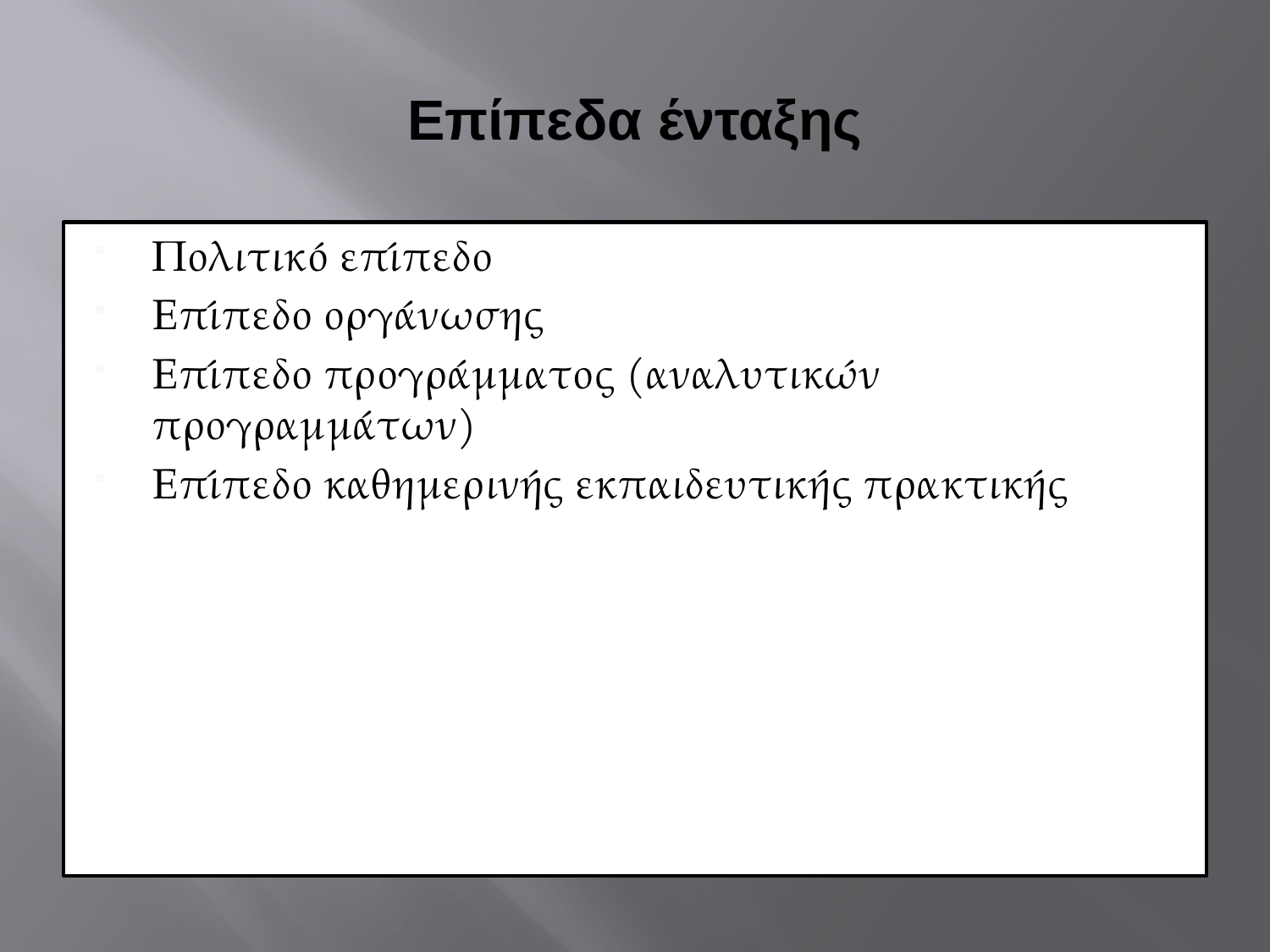

# Επίπεδα ένταξης
Πολιτικό επίπεδο
Επίπεδο οργάνωσης
Επίπεδο προγράμματος (αναλυτικών προγραμμάτων)
Επίπεδο καθημερινής εκπαιδευτικής πρακτικής